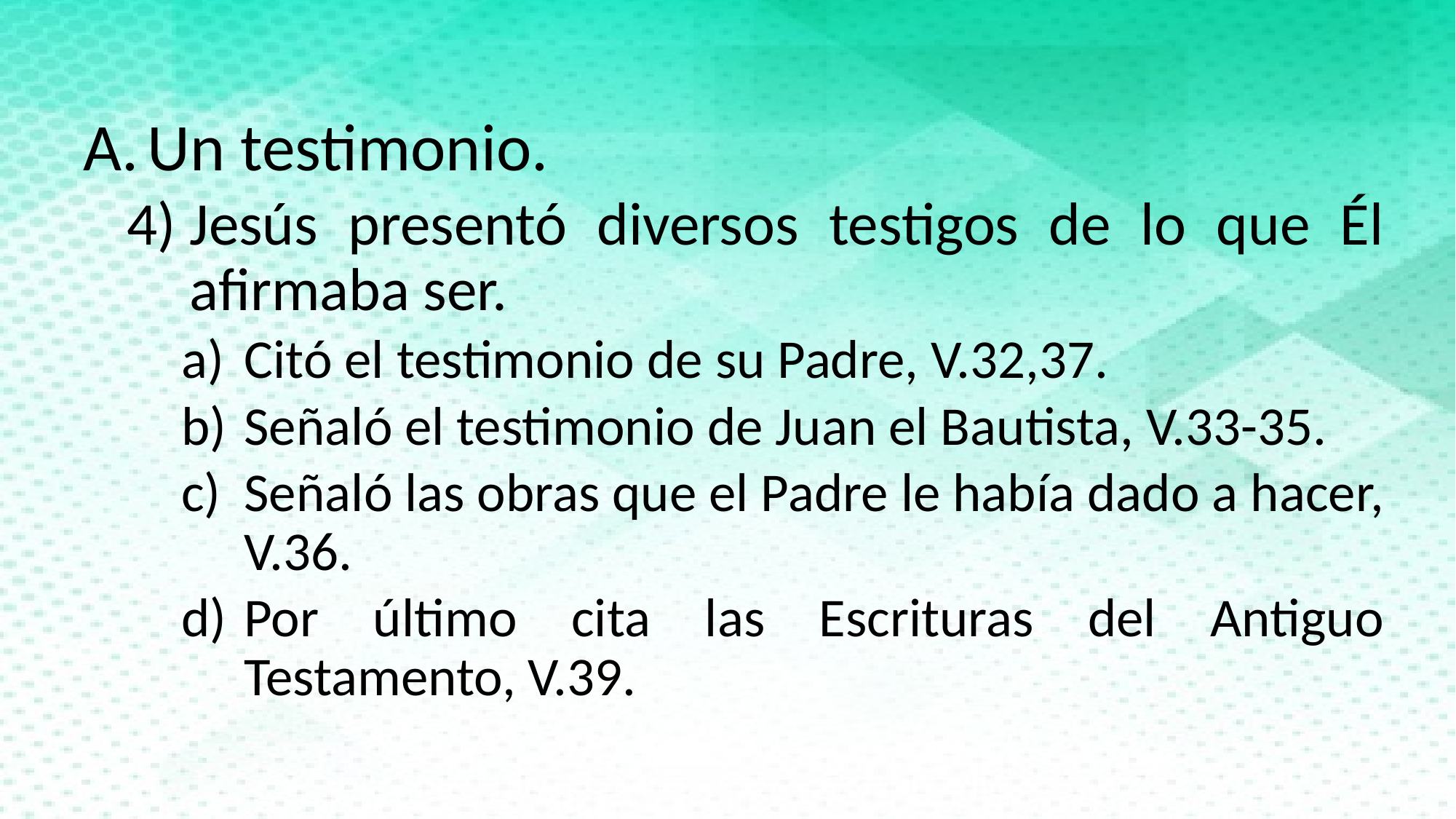

Un testimonio.
Jesús presentó diversos testigos de lo que Él afirmaba ser.
Citó el testimonio de su Padre, V.32,37.
Señaló el testimonio de Juan el Bautista, V.33-35.
Señaló las obras que el Padre le había dado a hacer, V.36.
Por último cita las Escrituras del Antiguo Testamento, V.39.